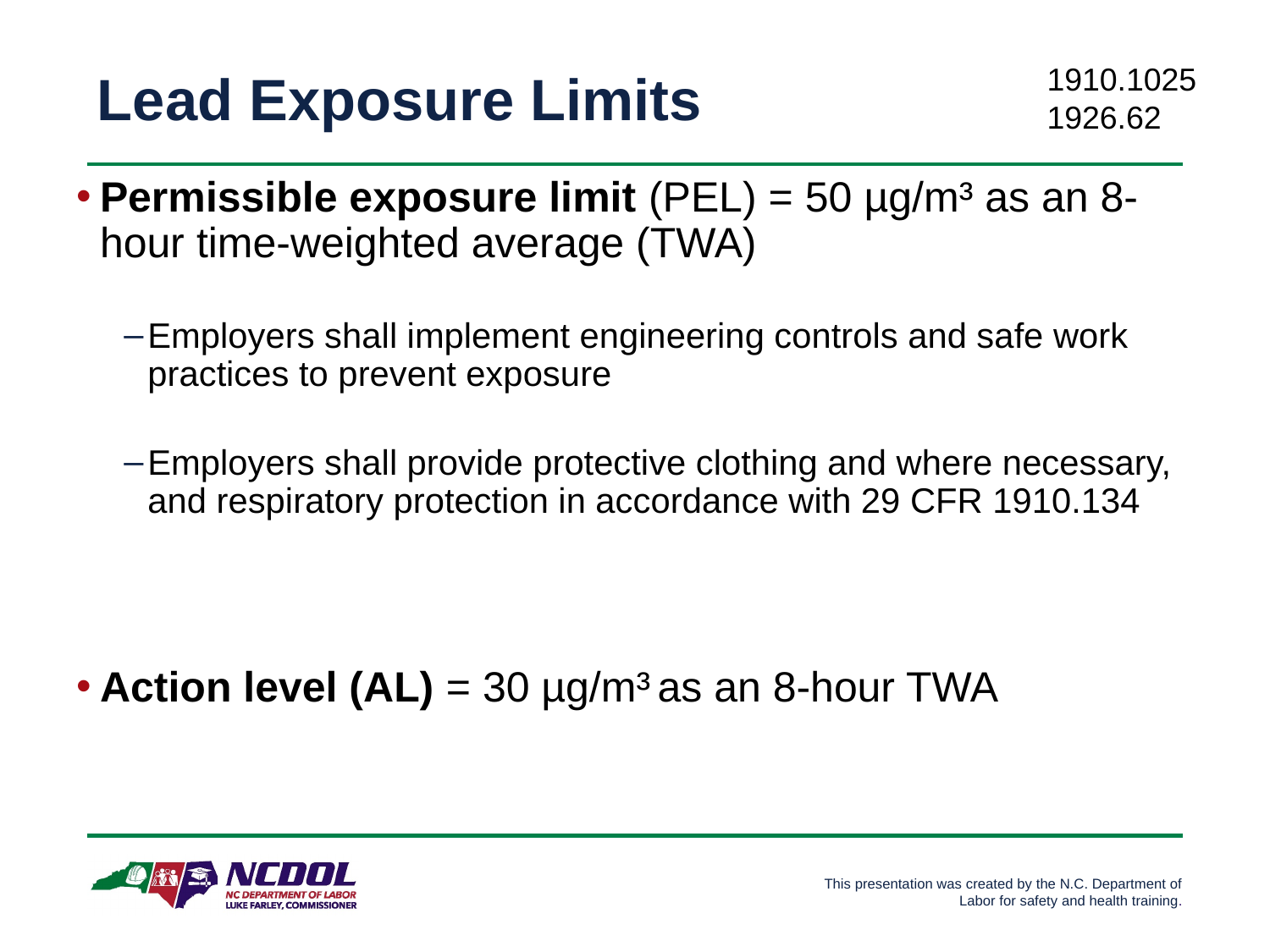

1910.1025
1926.62
# Lead Exposure Limits
Permissible exposure limit (PEL) = 50 µg/m³ as an 8-hour time-weighted average (TWA)

Employers shall implement engineering controls and safe work practices to prevent exposure

Employers shall provide protective clothing and where necessary, and respiratory protection in accordance with 29 CFR 1910.134

Action level (AL) = 30 µg/m³ as an 8-hour TWA